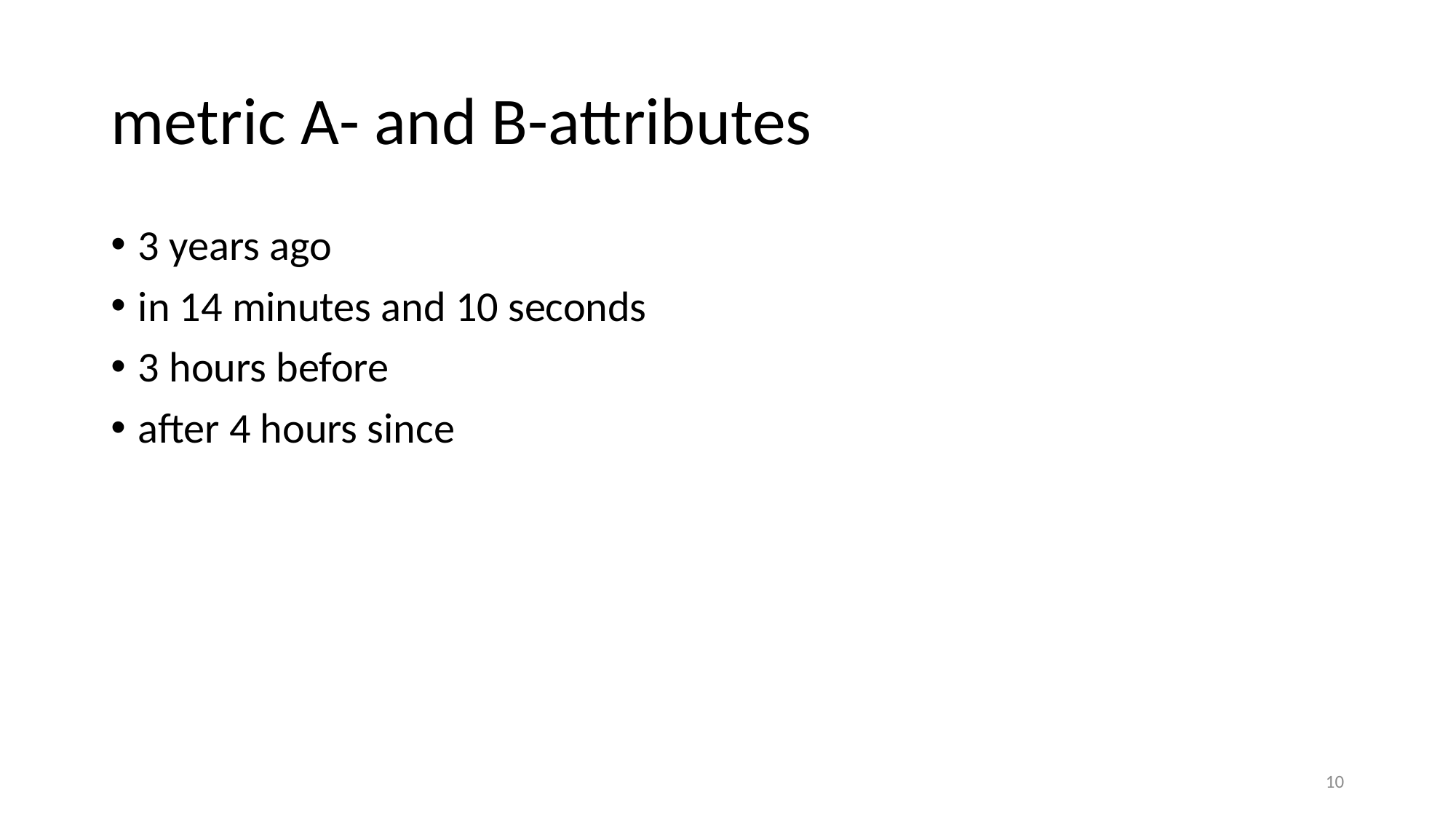

# metric A- and B-attributes
3 years ago
in 14 minutes and 10 seconds
3 hours before
after 4 hours since
10